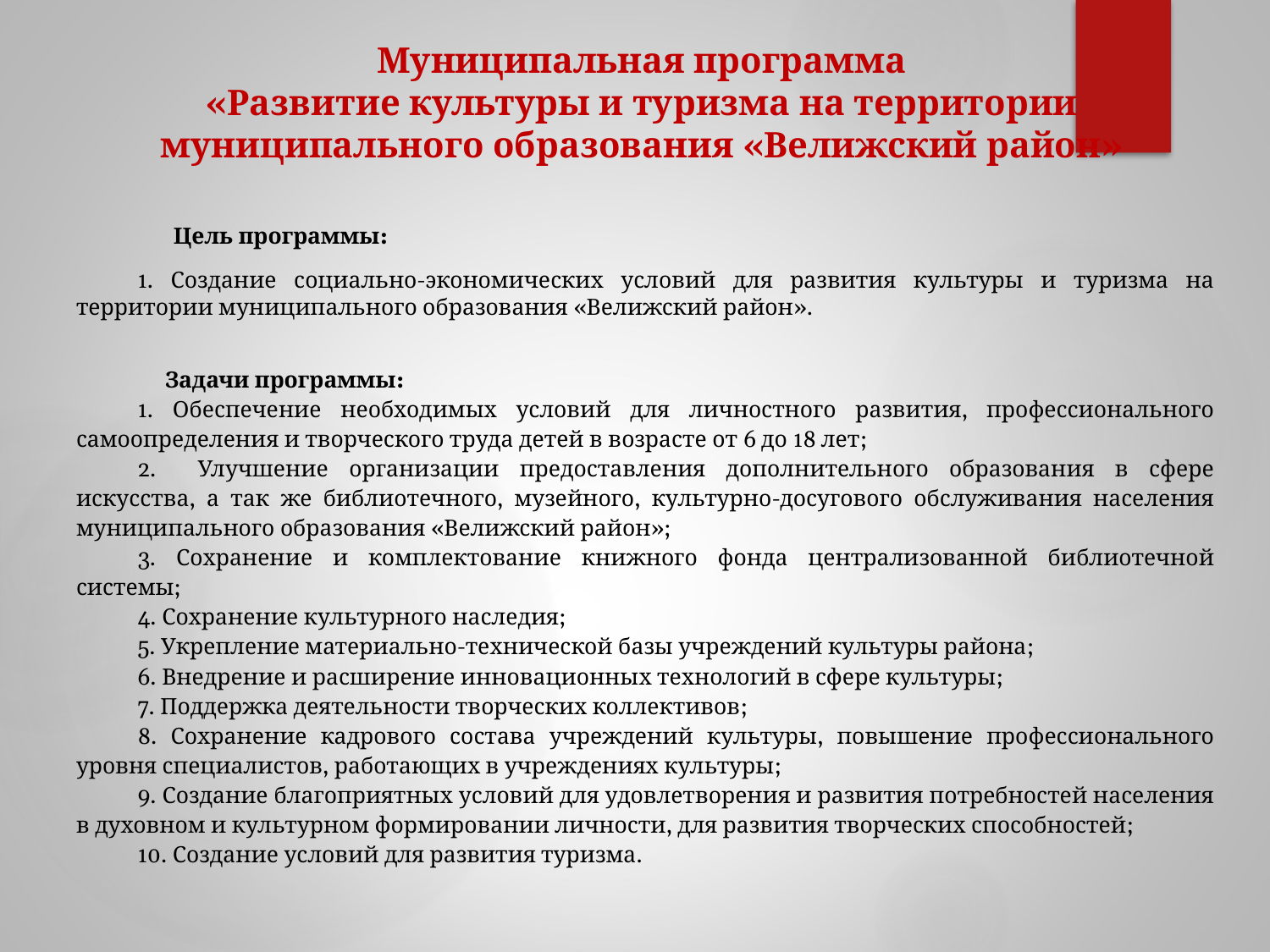

# Муниципальная программа «Развитие культуры и туризма на территории муниципального образования «Велижский район»
     Цель программы:
1. Создание социально-экономических условий для развития культуры и туризма на территории муниципального образования «Велижский район».

     Задачи программы:
1. Обеспечение необходимых условий для личностного развития, профессионального самоопределения и творческого труда детей в возрасте от 6 до 18 лет;
2.  Улучшение организации предоставления дополнительного образования в сфере искусства, а так же библиотечного, музейного, культурно-досугового обслуживания населения муниципального образования «Велижский район»;
3. Сохранение и комплектование книжного фонда централизованной библиотечной системы;
4. Сохранение культурного наследия;
5. Укрепление материально-технической базы учреждений культуры района;
6. Внедрение и расширение инновационных технологий в сфере культуры;
7. Поддержка деятельности творческих коллективов;
8. Сохранение кадрового состава учреждений культуры, повышение профессионального уровня специалистов, работающих в учреждениях культуры;
9. Создание благоприятных условий для удовлетворения и развития потребностей населения в духовном и культурном формировании личности, для развития творческих способностей;
10. Создание условий для развития туризма.